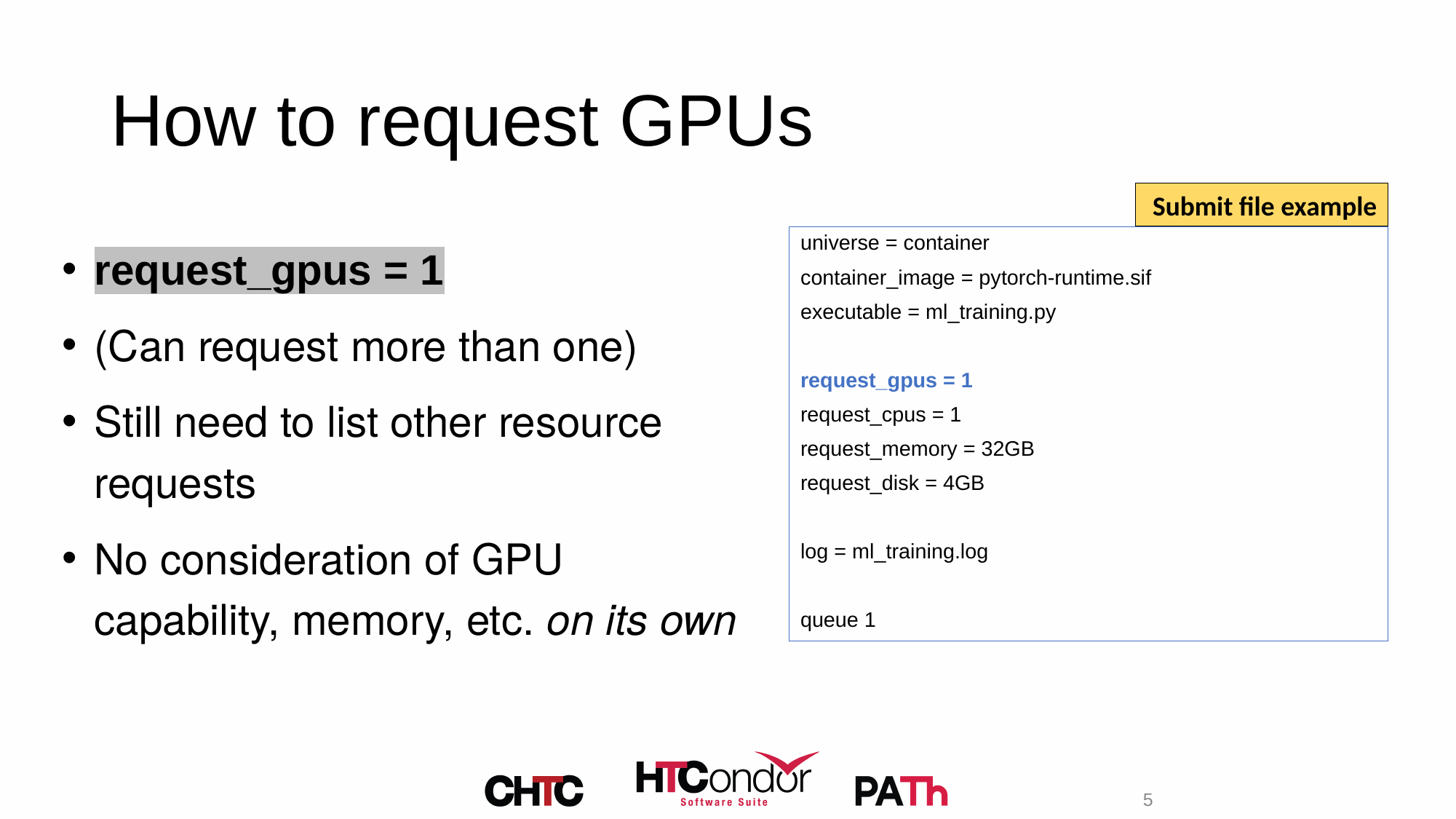

# How to request GPUs
Submit file example
request_gpus = 1
(Can request more than one)
Still need to list other resource requests
No consideration of GPU capability, memory, etc. on its own
universe = container
container_image = pytorch-runtime.sif
executable = ml_training.py

request_gpus = 1
request_cpus = 1
request_memory = 32GB
request_disk = 4GB

log = ml_training.log

queue 1
5